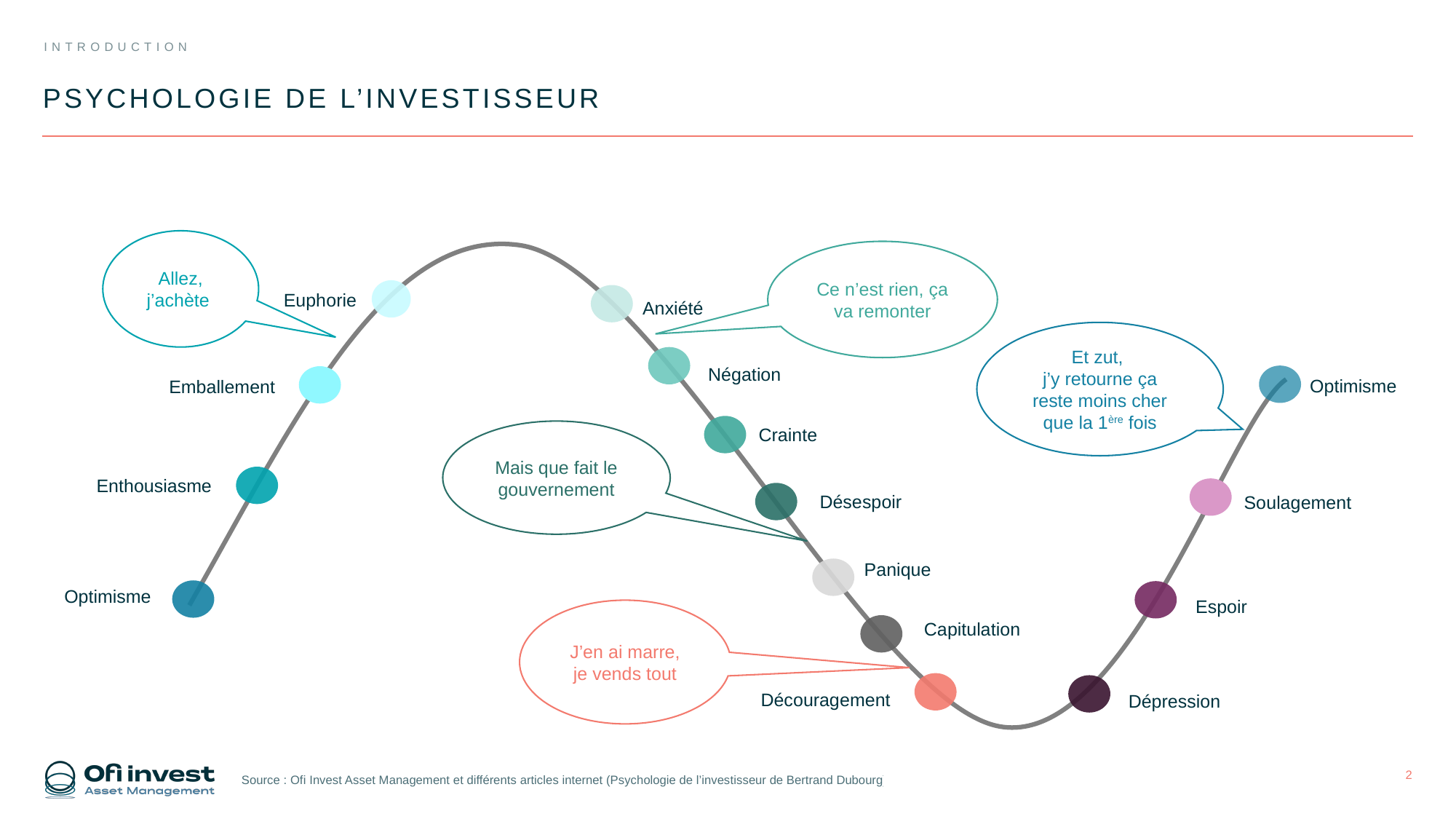

Introduction
# Psychologie de l’investisseur

Allez, j’achète
Ce n’est rien, ça va remonter

Euphorie
Anxiété
Et zut,
j’y retourne ça reste moins cher que la 1ère fois

Négation

Optimisme
Emballement

Mais que fait le gouvernement
Crainte

Enthousiasme

Désespoir
Soulagement
Panique

Optimisme
Espoir
J’en ai marre,
je vends tout

Capitulation

Découragement
Dépression
Source : Ofi Invest Asset Management et différents articles internet (Psychologie de l’investisseur de Bertrand Dubourg)